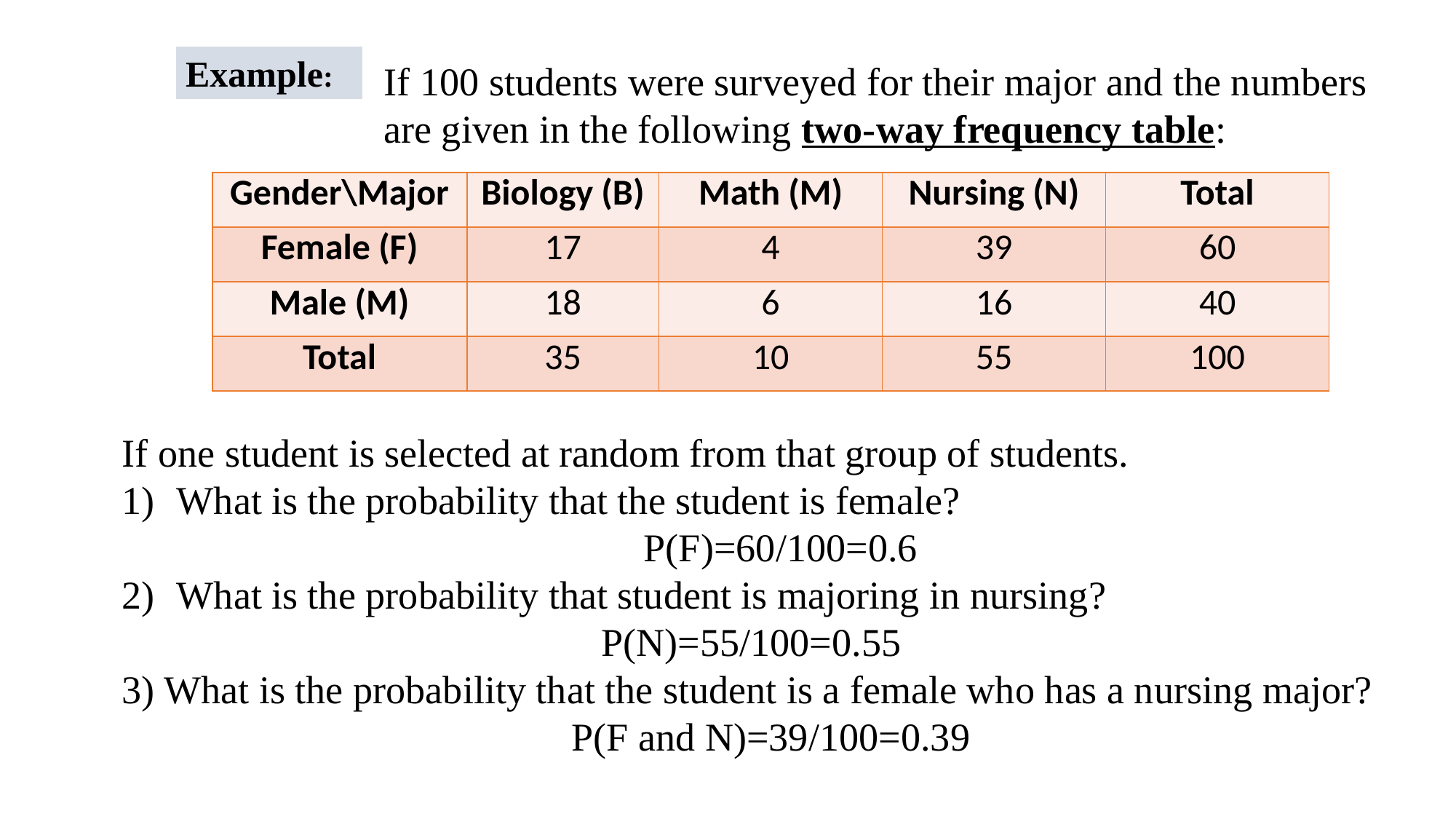

Example:
If 100 students were surveyed for their major and the numbers are given in the following two-way frequency table:
| Gender\Major | Biology (B) | Math (M) | Nursing (N) | Total |
| --- | --- | --- | --- | --- |
| Female (F) | 17 | 4 | 39 | 60 |
| Male (M) | 18 | 6 | 16 | 40 |
| Total | 35 | 10 | 55 | 100 |
If one student is selected at random from that group of students.
What is the probability that the student is female?
      P(F)=60/100=0.6
What is the probability that student is majoring in nursing?
P(N)=55/100=0.55
3) What is the probability that the student is a female who has a nursing major?
    P(F and N)=39/100=0.39